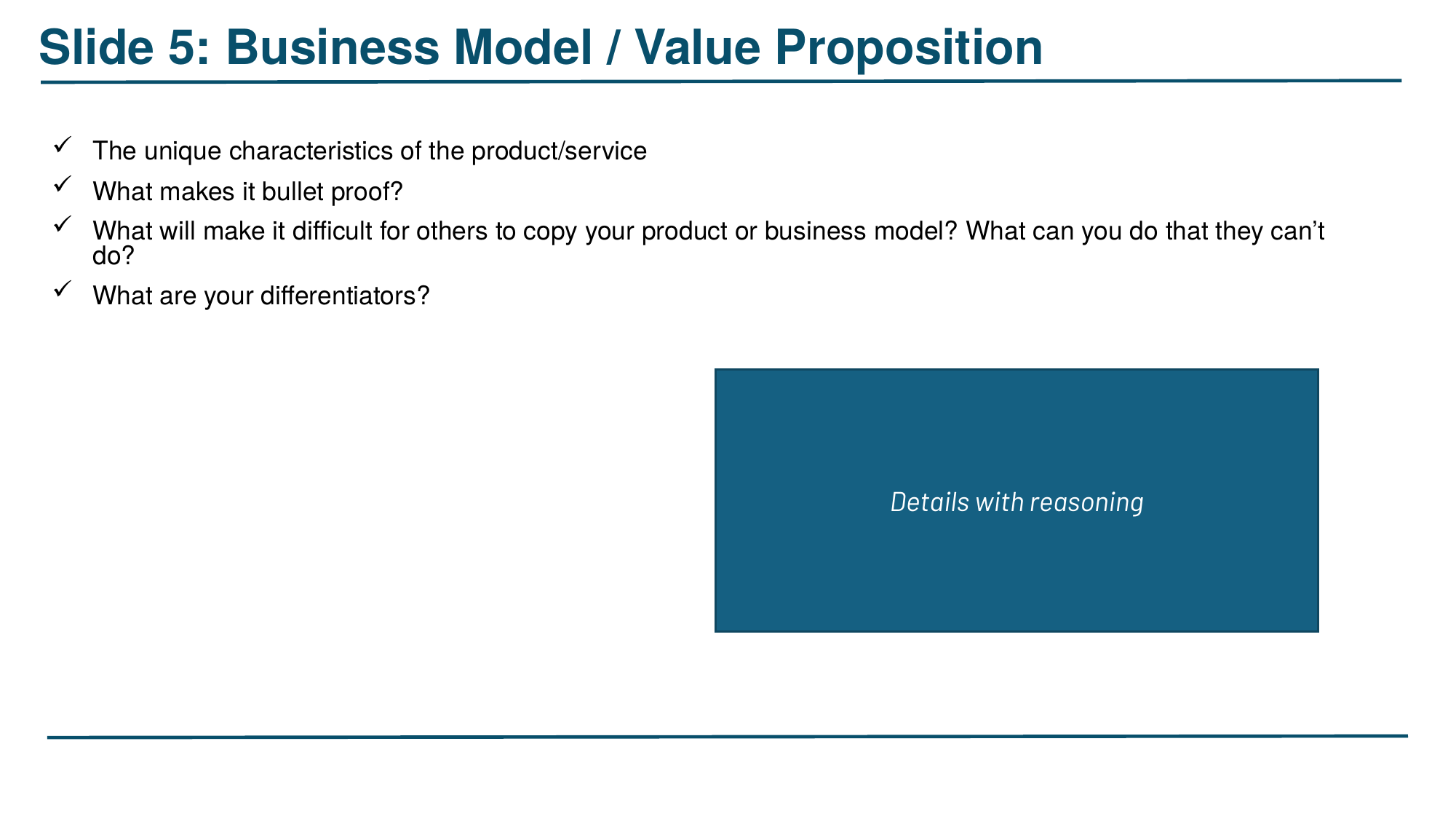

Slide 5: Business Model / Value Proposition
The unique characteristics of the product/service
What makes it bullet proof?
What will make it difficult for others to copy your product or business model? What can you do that they can’t do?
What are your differentiators?

Details with reasoning
International Consulting Associates